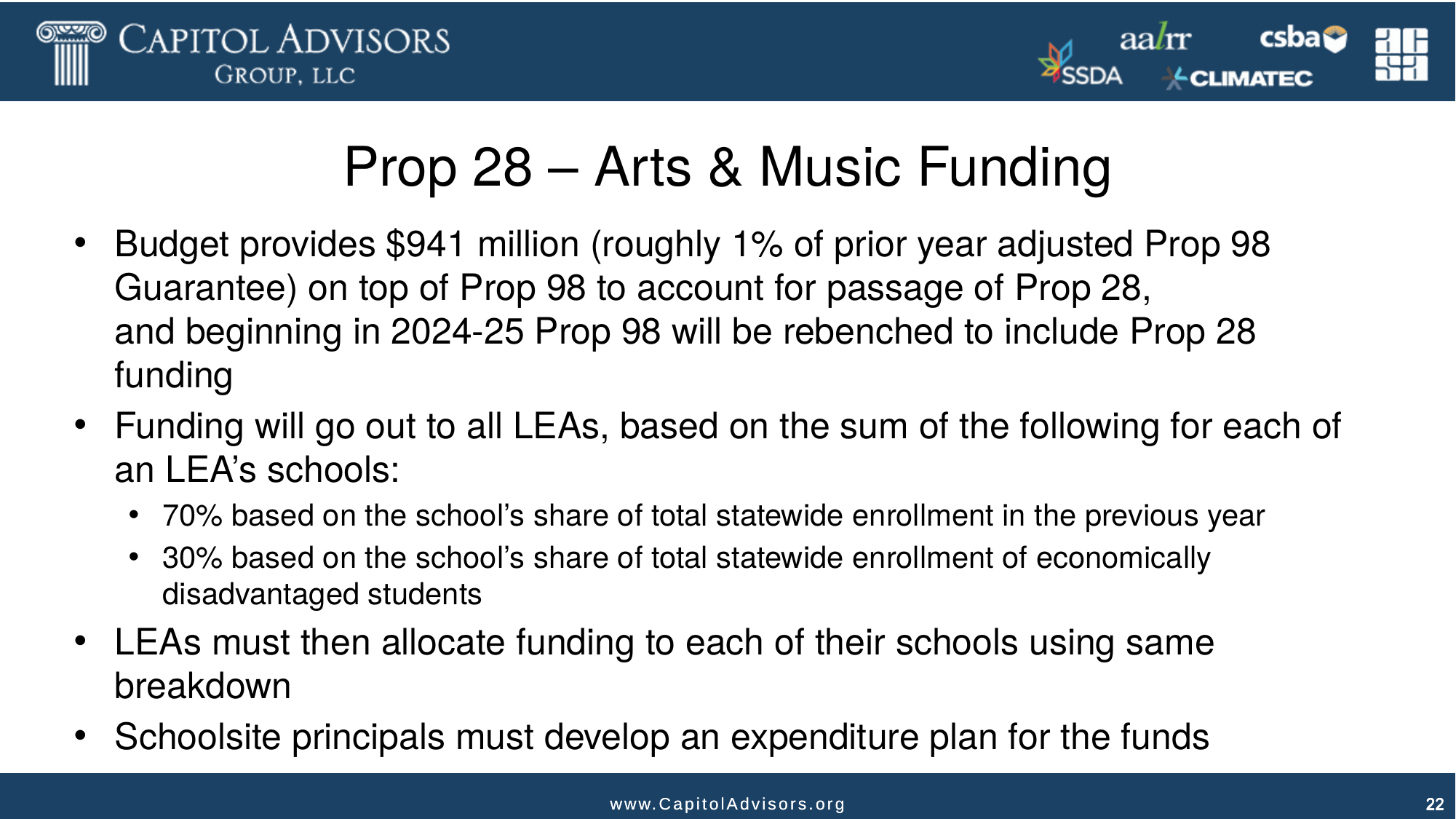

# Prop 28 – Arts & Music Funding
Budget provides $941 million (roughly 1% of prior year adjusted Prop 98 Guarantee) on top of Prop 98 to account for passage of Prop 28, and beginning in 2024-25 Prop 98 will be rebenched to include Prop 28 funding
Funding will go out to all LEAs, based on the sum of the following for each of an LEA’s schools:
70% based on the school’s share of total statewide enrollment in the previous year
30% based on the school’s share of total statewide enrollment of economically disadvantaged students
LEAs must then allocate funding to each of their schools using same breakdown
Schoolsite principals must develop an expenditure plan for the funds
22